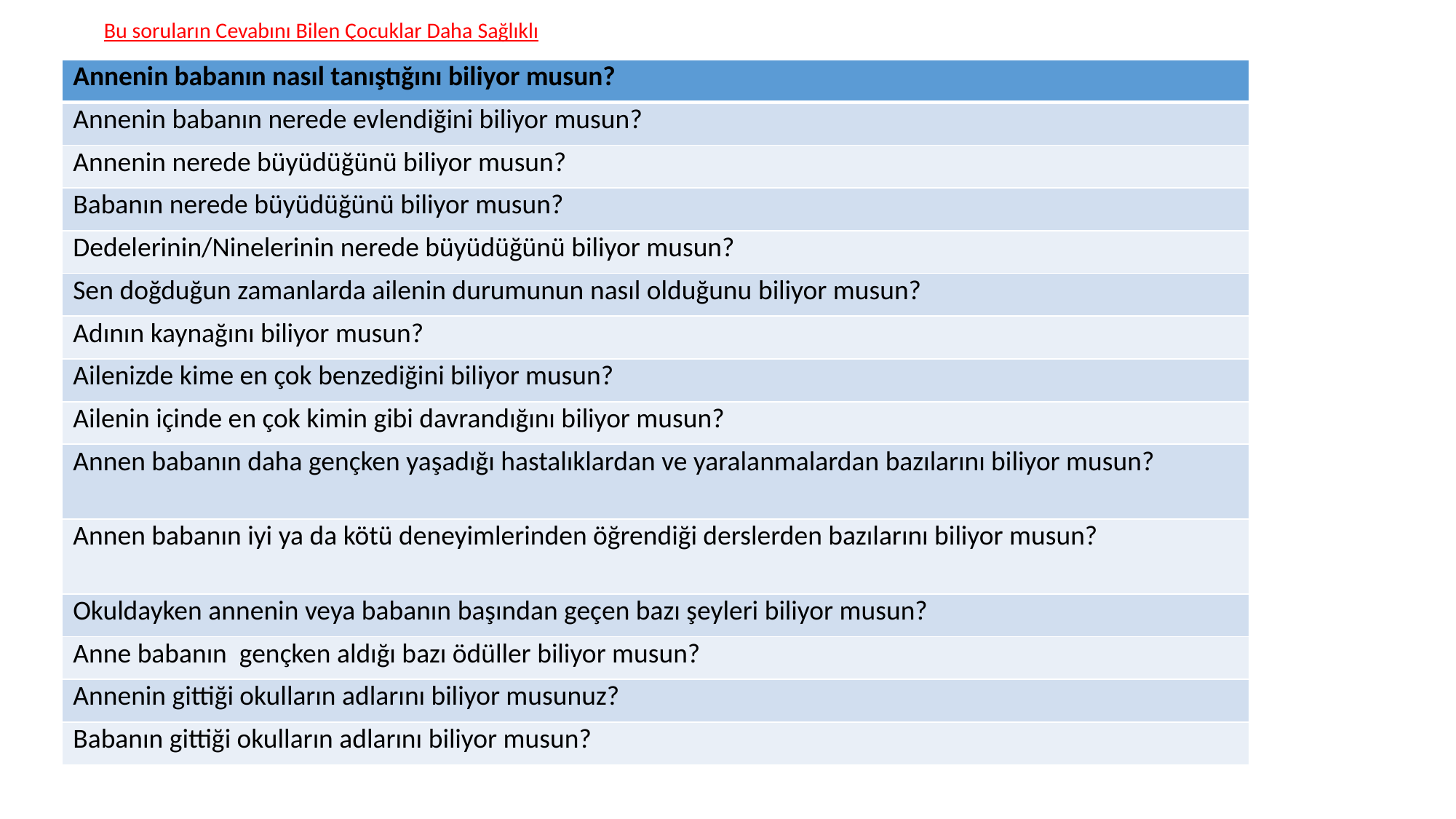

# Bu soruların Cevabını Bilen Çocuklar Daha Sağlıklı
| Annenin babanın nasıl tanıştığını biliyor musun? |
| --- |
| Annenin babanın nerede evlendiğini biliyor musun? |
| Annenin nerede büyüdüğünü biliyor musun? |
| Babanın nerede büyüdüğünü biliyor musun? |
| Dedelerinin/Ninelerinin nerede büyüdüğünü biliyor musun? |
| Sen doğduğun zamanlarda ailenin durumunun nasıl olduğunu biliyor musun? |
| Adının kaynağını biliyor musun? |
| Ailenizde kime en çok benzediğini biliyor musun? |
| Ailenin içinde en çok kimin gibi davrandığını biliyor musun? |
| Annen babanın daha gençken yaşadığı hastalıklardan ve yaralanmalardan bazılarını biliyor musun? |
| Annen babanın iyi ya da kötü deneyimlerinden öğrendiği derslerden bazılarını biliyor musun? |
| Okuldayken annenin veya babanın başından geçen bazı şeyleri biliyor musun? |
| Anne babanın gençken aldığı bazı ödüller biliyor musun? |
| Annenin gittiği okulların adlarını biliyor musunuz? |
| Babanın gittiği okulların adlarını biliyor musun? |